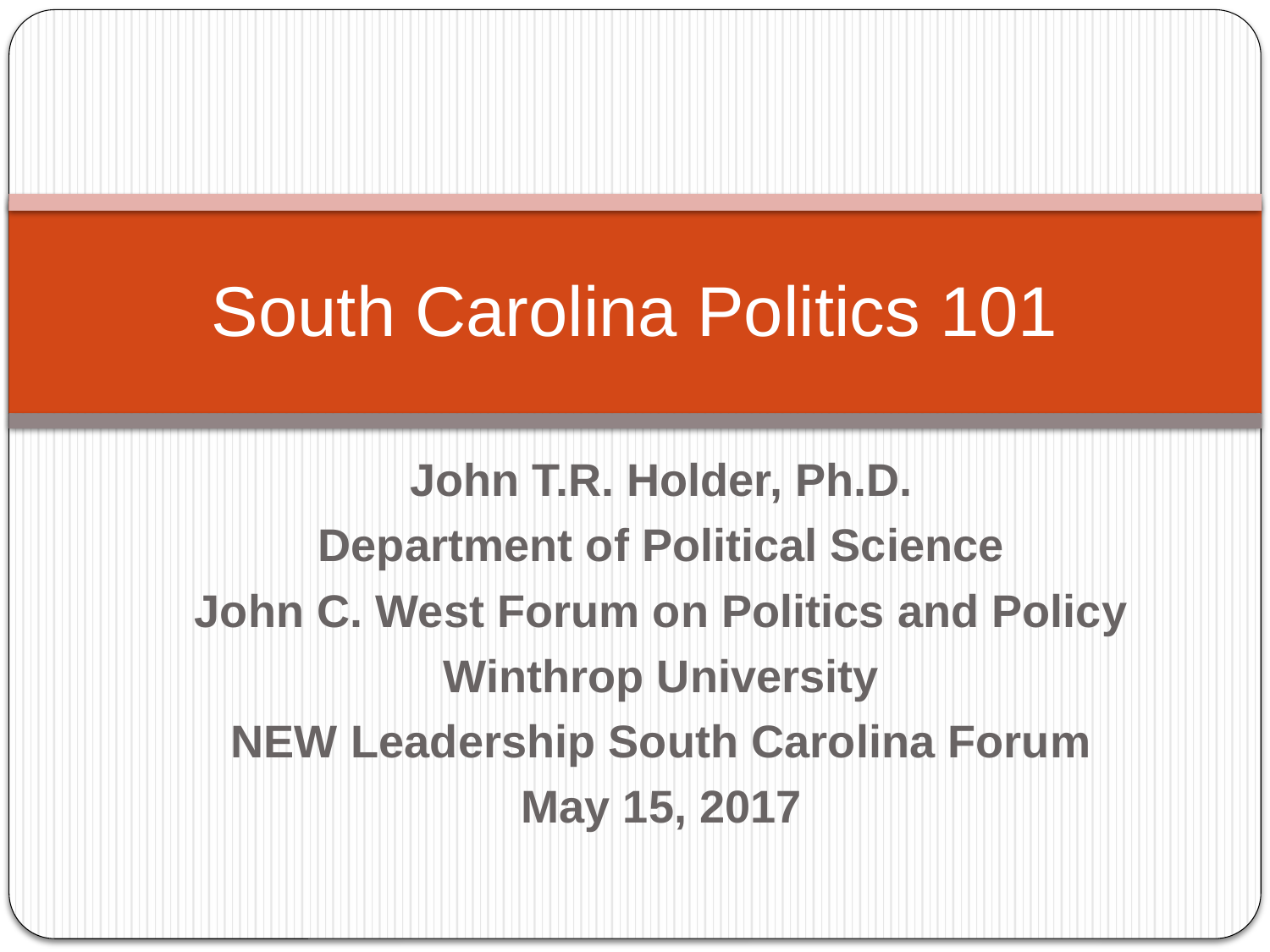

# South Carolina Politics 101
John T.R. Holder, Ph.D.
Department of Political Science
John C. West Forum on Politics and Policy
Winthrop University
NEW Leadership South Carolina Forum
May 15, 2017